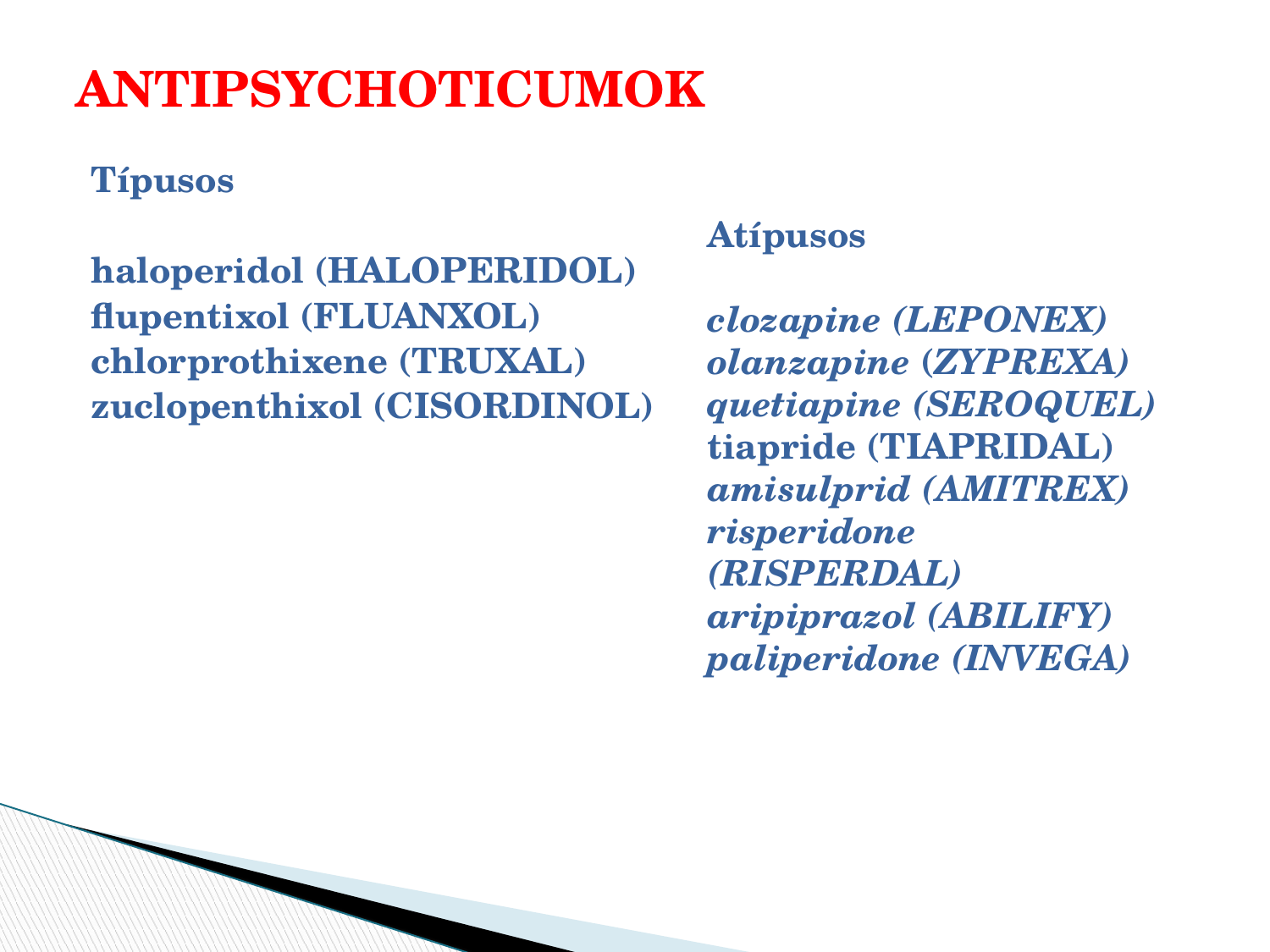

# ANTIPSYCHOTICUMOK
Típusos

haloperidol (HALOPERIDOL)
flupentixol (FLUANXOL)
chlorprothixene (TRUXAL)
zuclopenthixol (CISORDINOL)

Atípusos

clozapine (LEPONEX)
olanzapine (ZYPREXA)
quetiapine (SEROQUEL)
tiapride (TIAPRIDAL)
amisulprid (AMITREX)
risperidone (RISPERDAL)
aripiprazol (ABILIFY)
paliperidone (INVEGA)